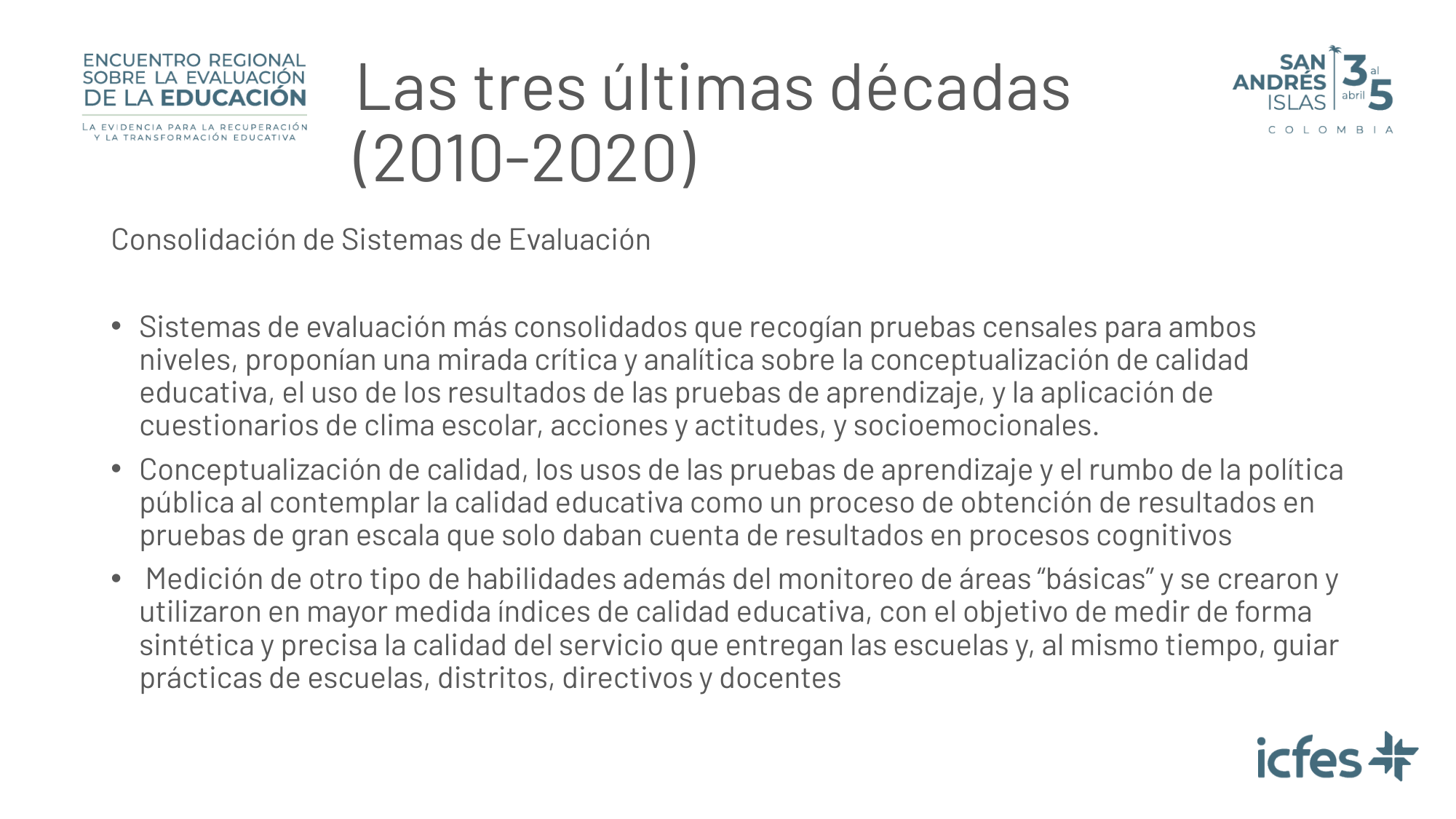

# Las tres últimas décadas (2010-2020)
Consolidación de Sistemas de Evaluación

Sistemas de evaluación más consolidados que recogían pruebas censales para ambos niveles, proponían una mirada crítica y analítica sobre la conceptualización de calidad educativa, el uso de los resultados de las pruebas de aprendizaje, y la aplicación de cuestionarios de clima escolar, acciones y actitudes, y socioemocionales.
Conceptualización de calidad, los usos de las pruebas de aprendizaje y el rumbo de la política pública al contemplar la calidad educativa como un proceso de obtención de resultados en pruebas de gran escala que solo daban cuenta de resultados en procesos cognitivos
 Medición de otro tipo de habilidades además del monitoreo de áreas “básicas” y se crearon y utilizaron en mayor medida índices de calidad educativa, con el objetivo de medir de forma sintética y precisa la calidad del servicio que entregan las escuelas y, al mismo tiempo, guiar prácticas de escuelas, distritos, directivos y docentes